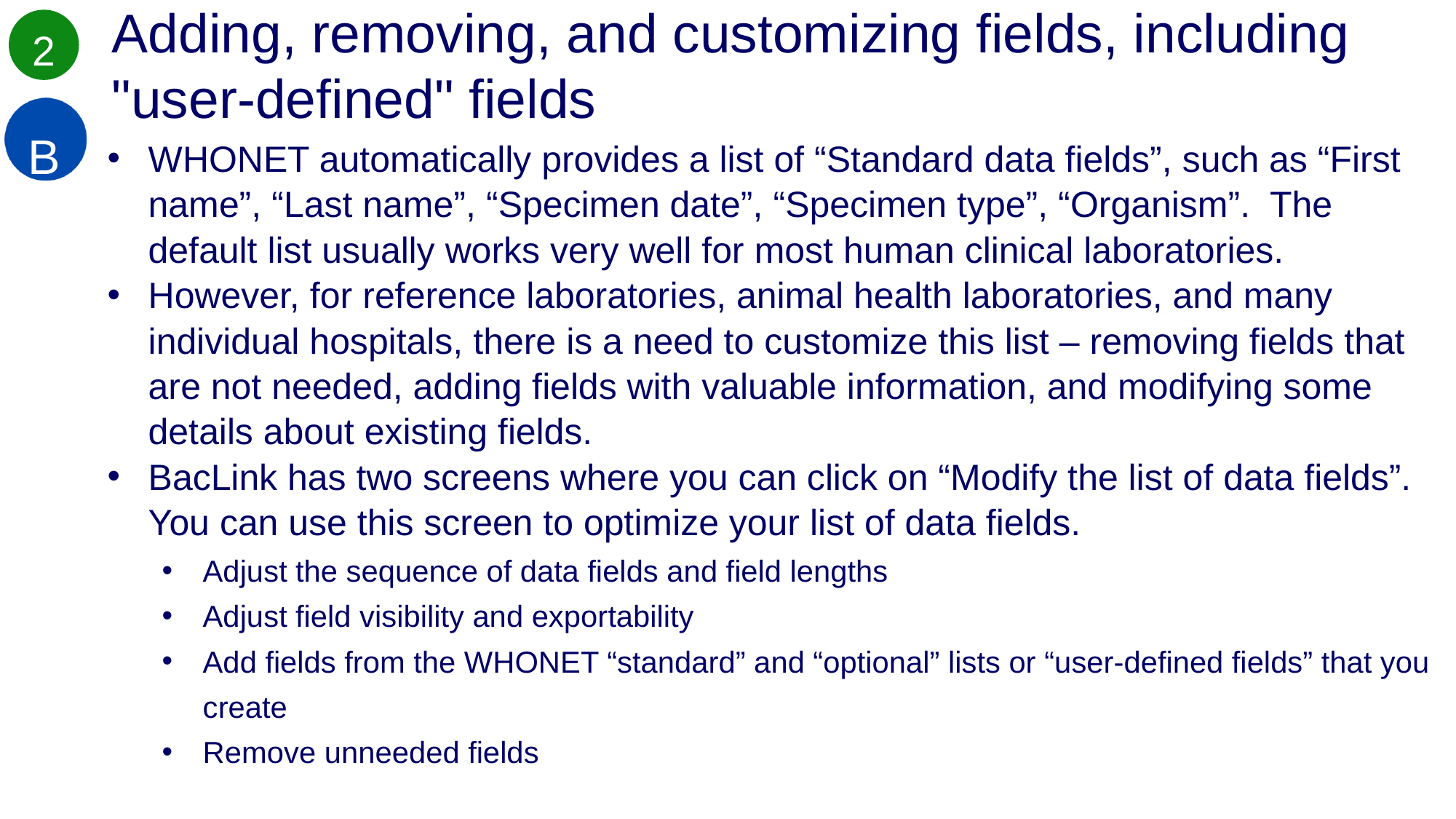

Adding, removing, and customizing fields, including "user-defined" fields
2

B

WHONET automatically provides a list of “Standard data fields”, such as “First name”, “Last name”, “Specimen date”, “Specimen type”, “Organism”.  The default list usually works very well for most human clinical laboratories.
However, for reference laboratories, animal health laboratories, and many individual hospitals, there is a need to customize this list – removing fields that are not needed, adding fields with valuable information, and modifying some details about existing fields.
BacLink has two screens where you can click on “Modify the list of data fields”.  You can use this screen to optimize your list of data fields.
Adjust the sequence of data fields and field lengths
Adjust field visibility and exportability
Add fields from the WHONET “standard” and “optional” lists or “user-defined fields” that you create
Remove unneeded fields